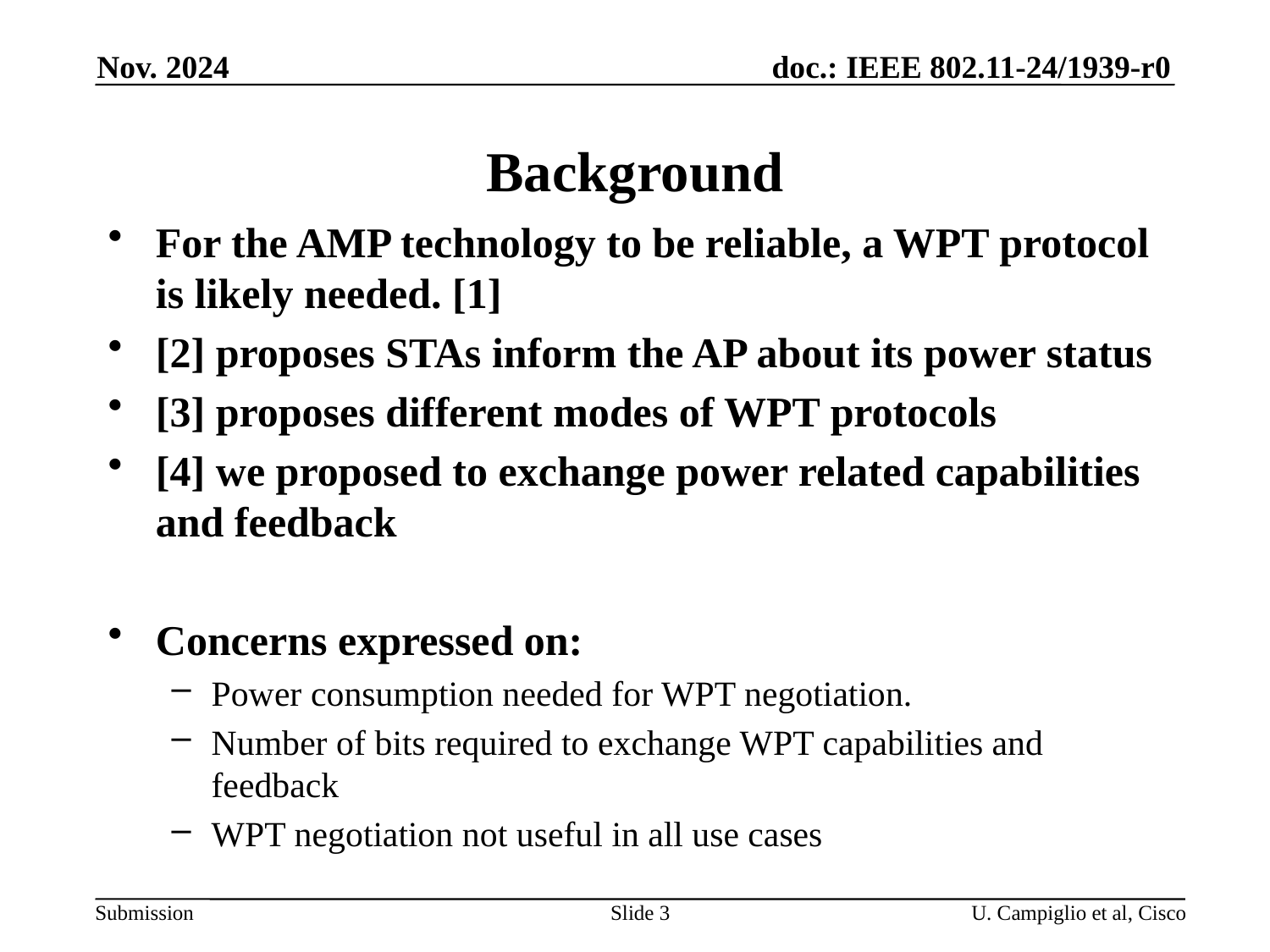

Nov. 2024
# Background
For the AMP technology to be reliable, a WPT protocol is likely needed. [1]
[2] proposes STAs inform the AP about its power status
[3] proposes different modes of WPT protocols
[4] we proposed to exchange power related capabilities and feedback

Concerns expressed on:
Power consumption needed for WPT negotiation.
Number of bits required to exchange WPT capabilities and feedback
WPT negotiation not useful in all use cases

Slide 3
U. Campiglio et al, Cisco